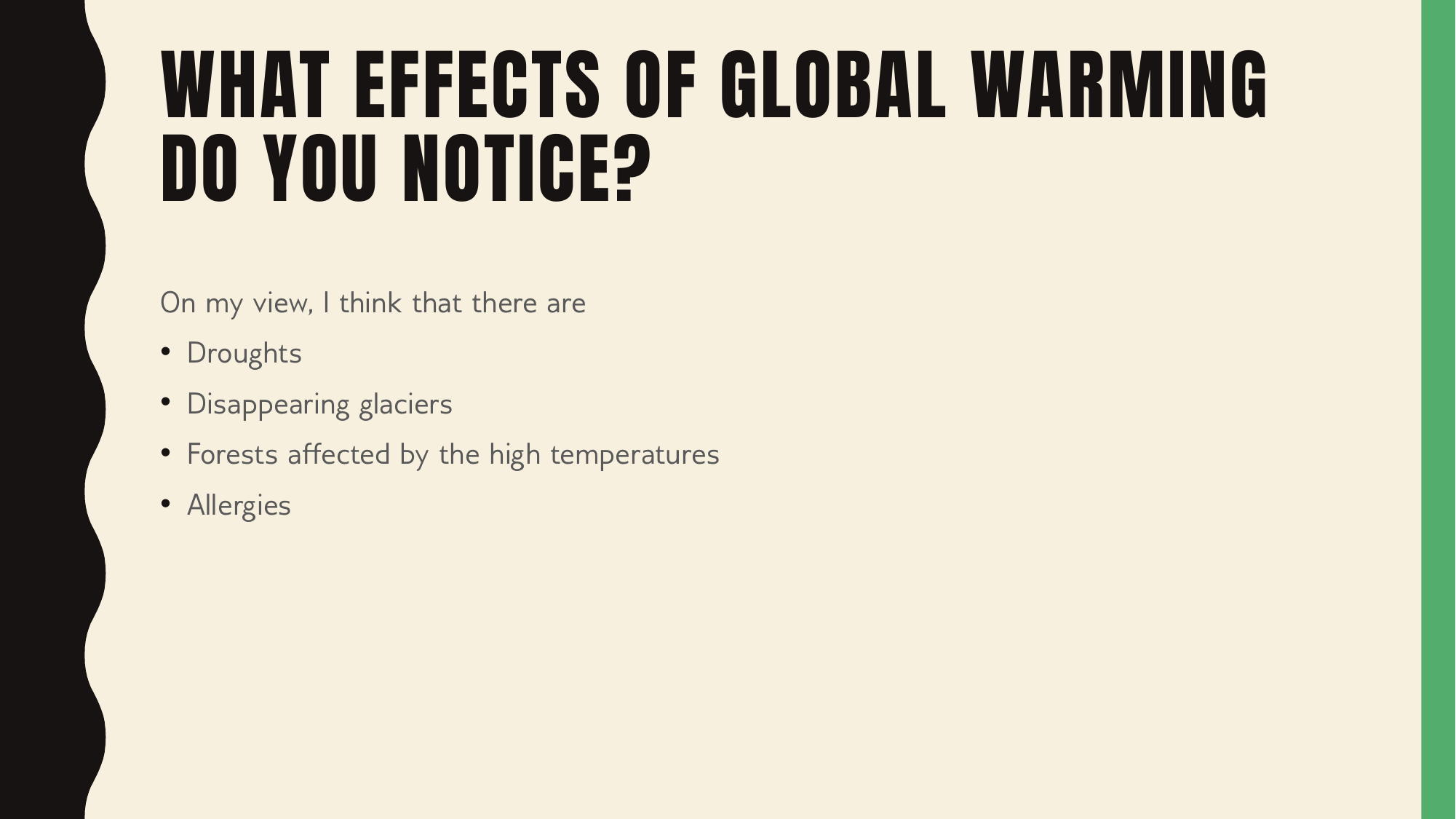

# What effects of global warming do you notice?
On my view, I think that there are
Droughts
Disappearing glaciers
Forests affected by the high temperatures
Allergies